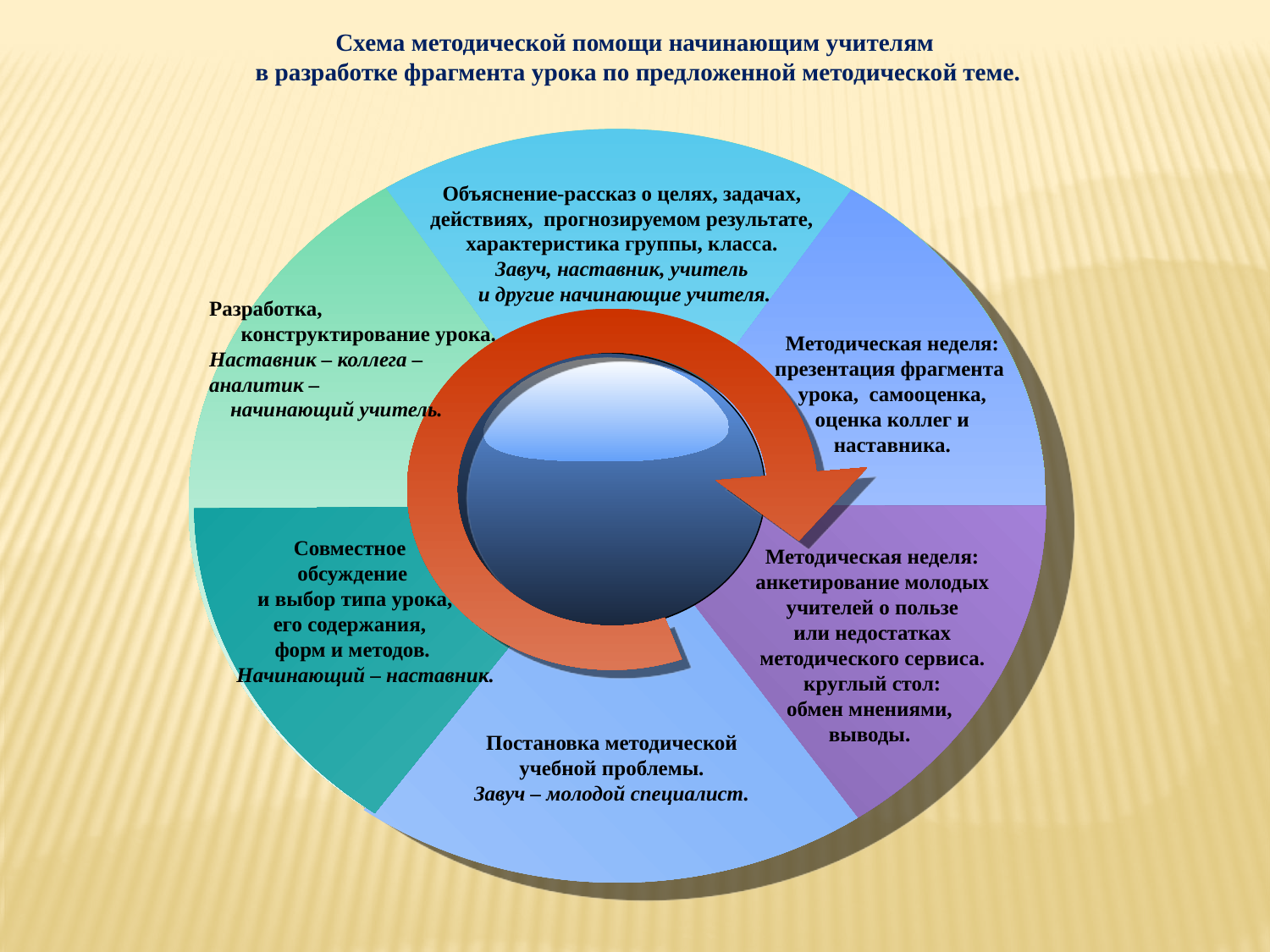

Схема методической помощи начинающим учителям
 в разработке фрагмента урока по предложенной методической теме.

Объяснение-рассказ о целях, задачах,
 действиях,  прогнозируемом результате,
характеристика группы, класса.
Завуч, наставник, учитель
 и другие начинающие учителя.

Разработка,
      конструктирование урока.
Наставник – коллега –
аналитик –
    начинающий учитель.

Методическая неделя:
презентация фрагмента
урока,  самооценка,
оценка коллег и
наставника.

Совместное
обсуждение
 и выбор типа урока,
его содержания,
форм и методов.
     Начинающий – наставник.

Методическая неделя:
анкетирование молодых
учителей о пользе
или недостатках
методического сервиса.
круглый стол:
обмен мнениями,
выводы.
Постановка методической
учебной проблемы.
Завуч – молодой специалист.